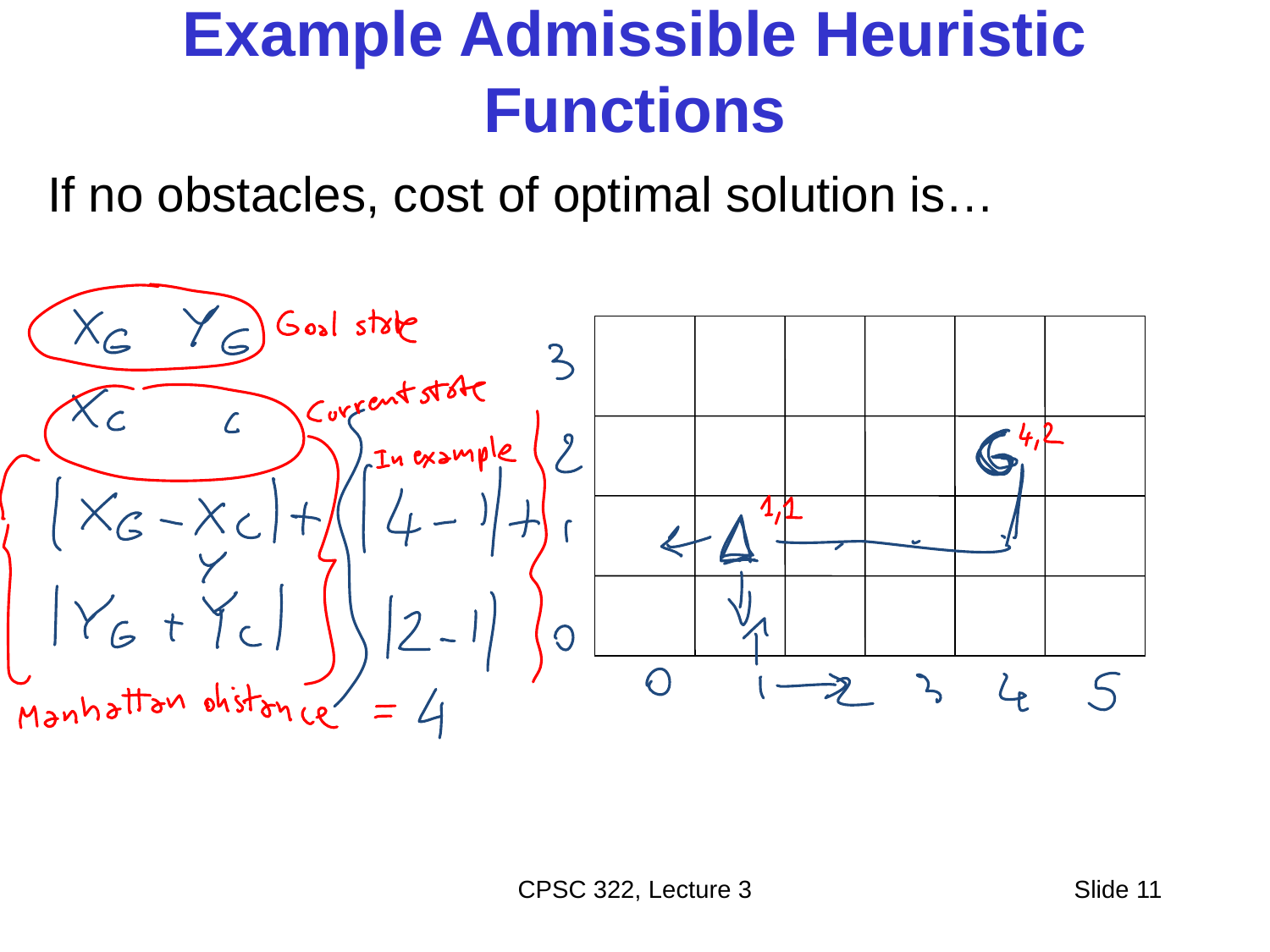

# Example Admissible Heuristic Functions

If no obstacles, cost of optimal solution is…

CPSC 322, Lecture 3
Slide 11